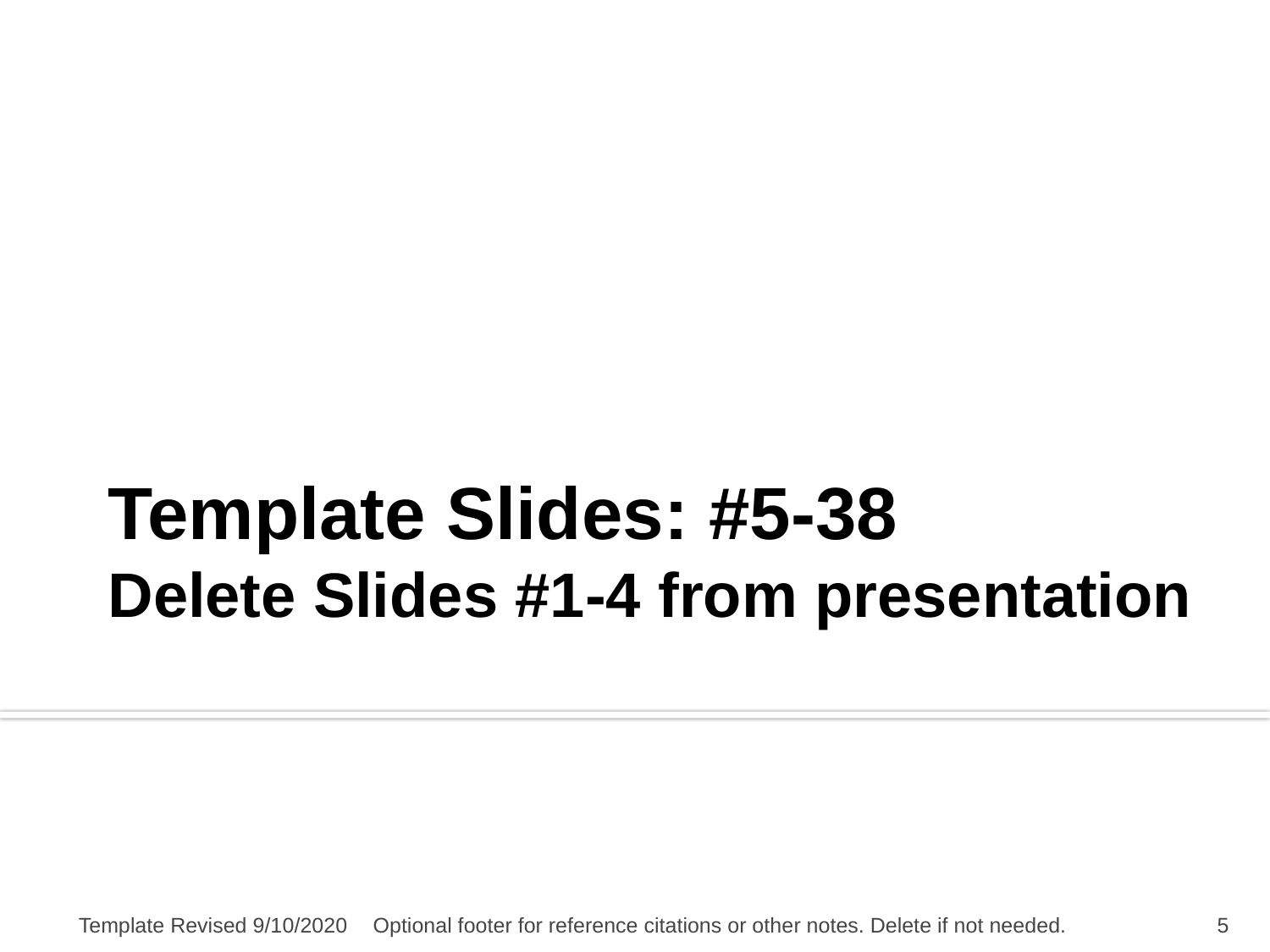

# Template Slides: #5-38 Delete Slides #1-4 from presentation
Template Revised 9/10/2020
Optional footer for reference citations or other notes. Delete if not needed.
5